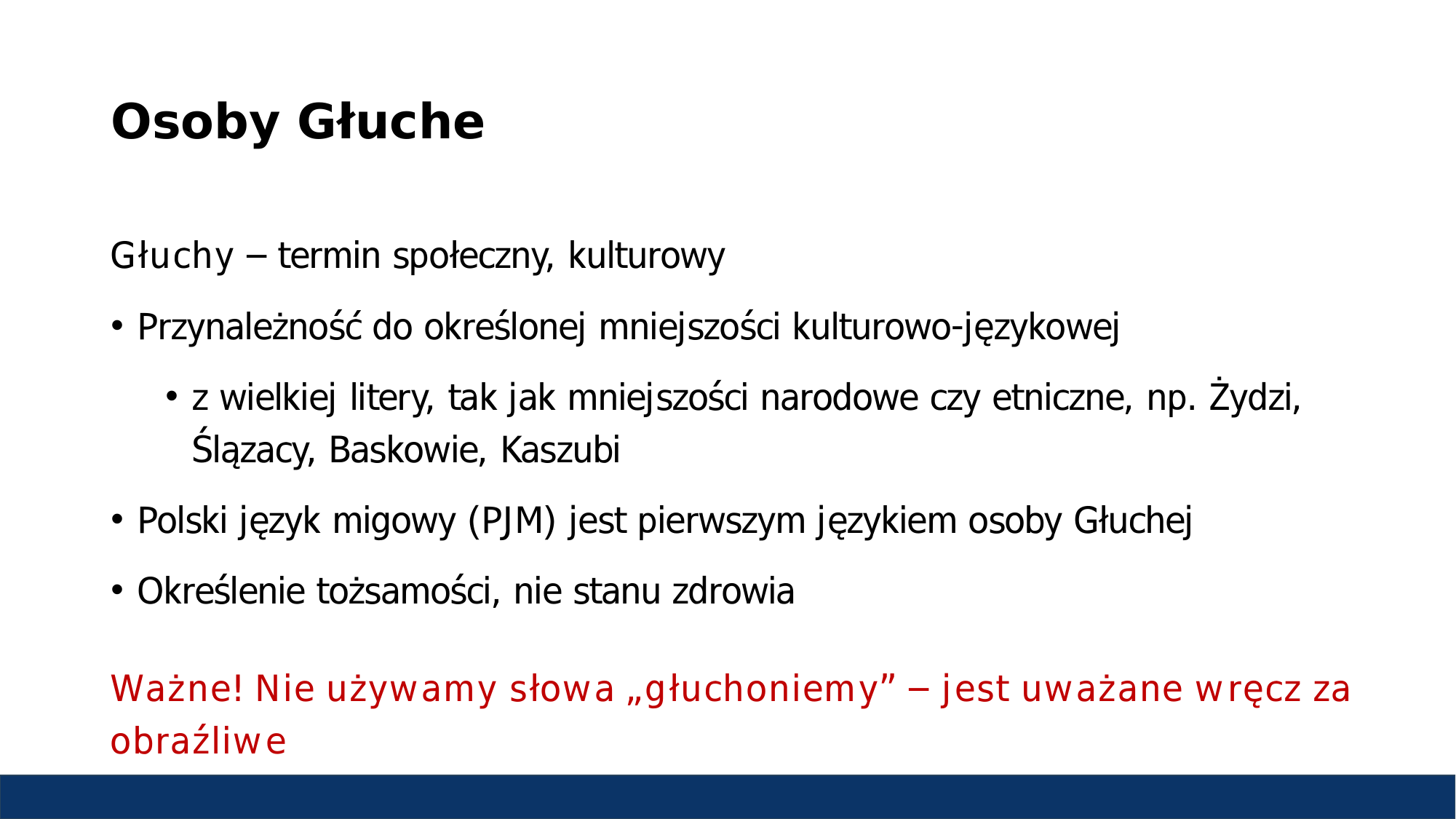

# Osoby Głuche
Głuchy – termin społeczny, kulturowy
Przynależność do określonej mniejszości kulturowo-językowej
z wielkiej litery, tak jak mniejszości narodowe czy etniczne, np. Żydzi, Ślązacy, Baskowie, Kaszubi
Polski język migowy (PJM) jest pierwszym językiem osoby Głuchej
Określenie tożsamości, nie stanu zdrowia
Ważne! Nie używamy słowa „głuchoniemy” – jest uważane wręcz za obraźliwe